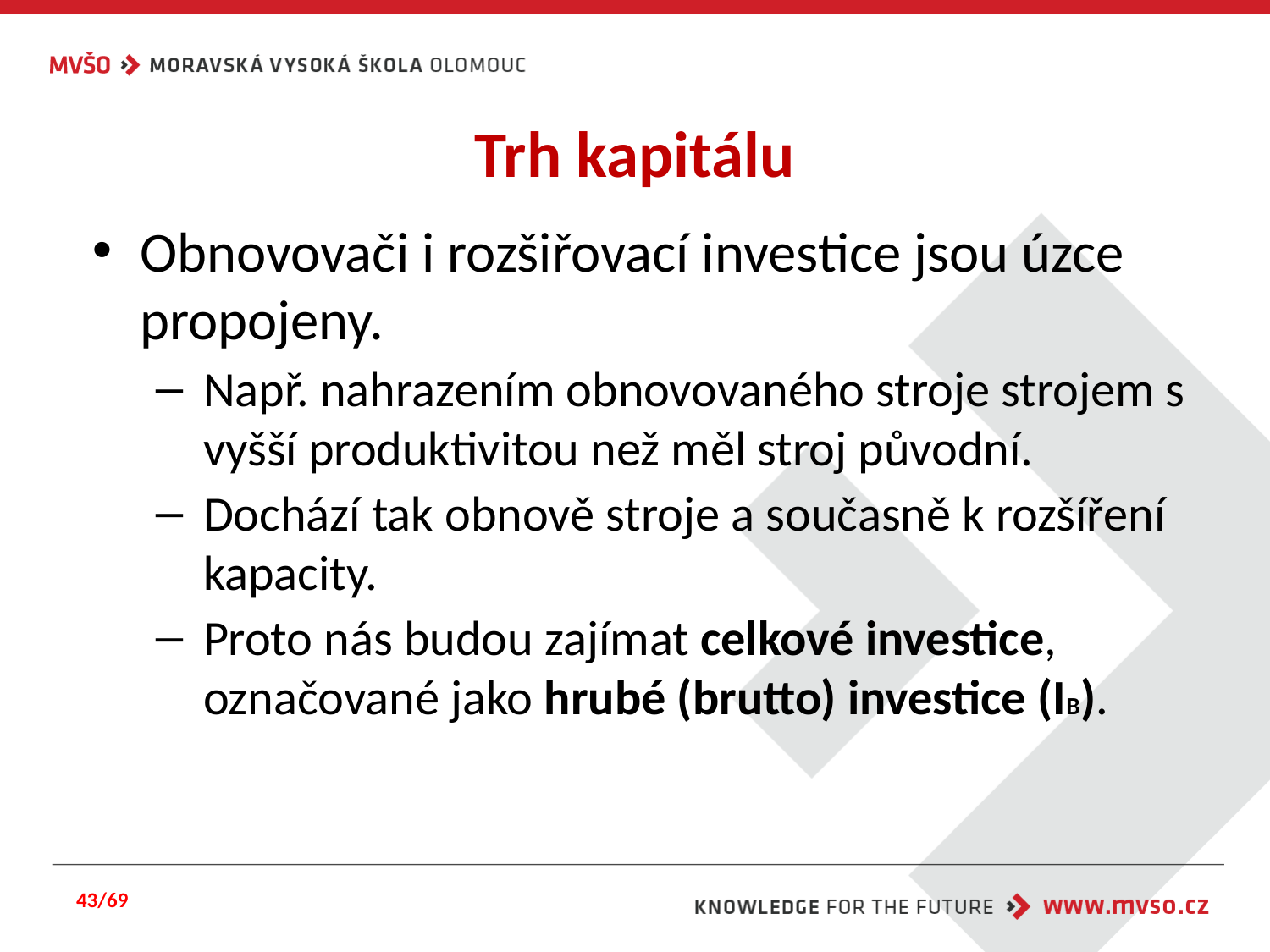

# Trh kapitálu
Obnovovači i rozšiřovací investice jsou úzce propojeny.
Např. nahrazením obnovovaného stroje strojem s vyšší produktivitou než měl stroj původní.
Dochází tak obnově stroje a současně k rozšíření kapacity.
Proto nás budou zajímat celkové investice, označované jako hrubé (brutto) investice (IB).
43/69